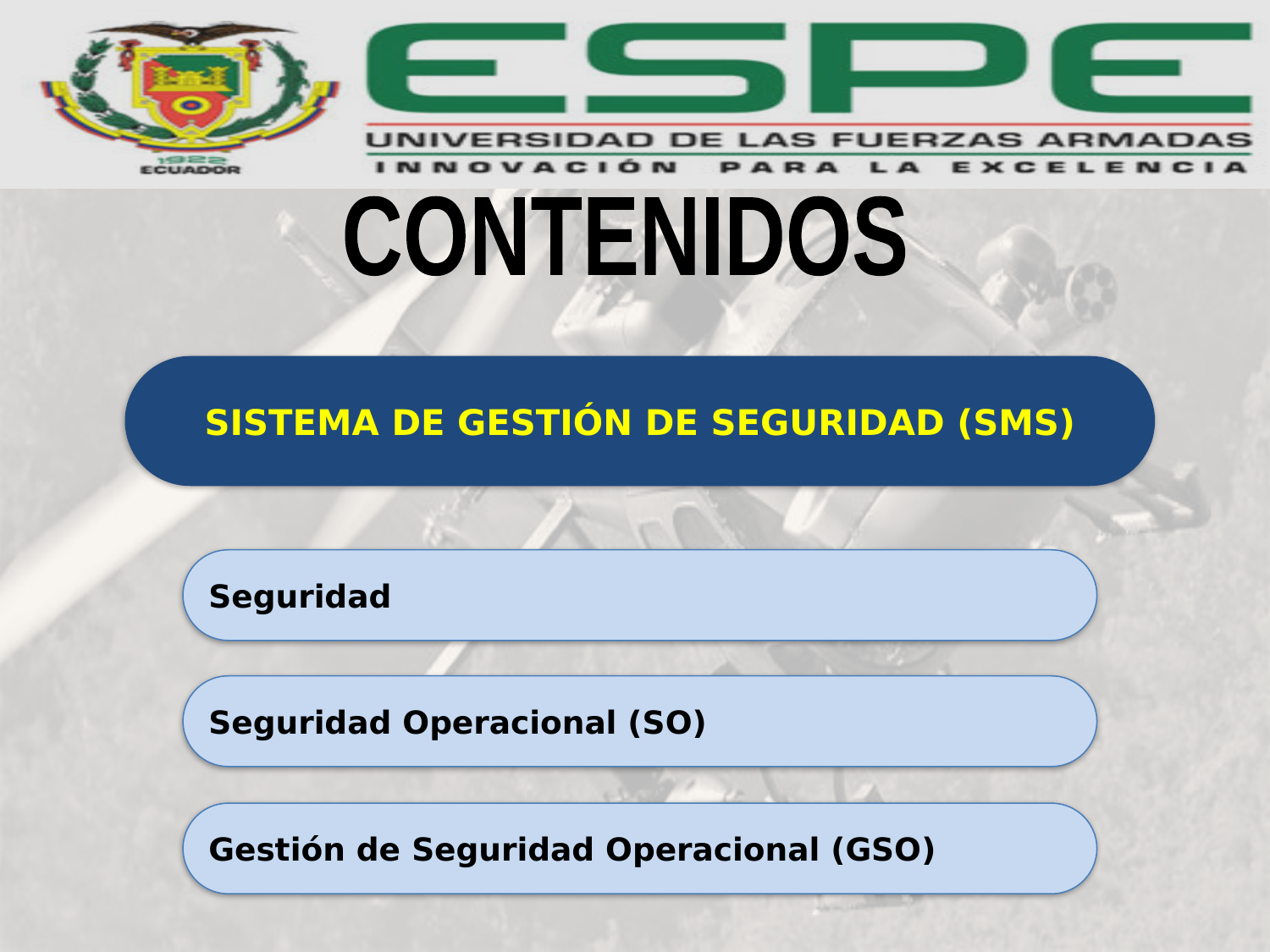

CONTENIDOS
SISTEMA DE GESTIÓN DE SEGURIDAD (SMS)
Seguridad
Seguridad Operacional (SO)
Gestión de Seguridad Operacional (GSO)